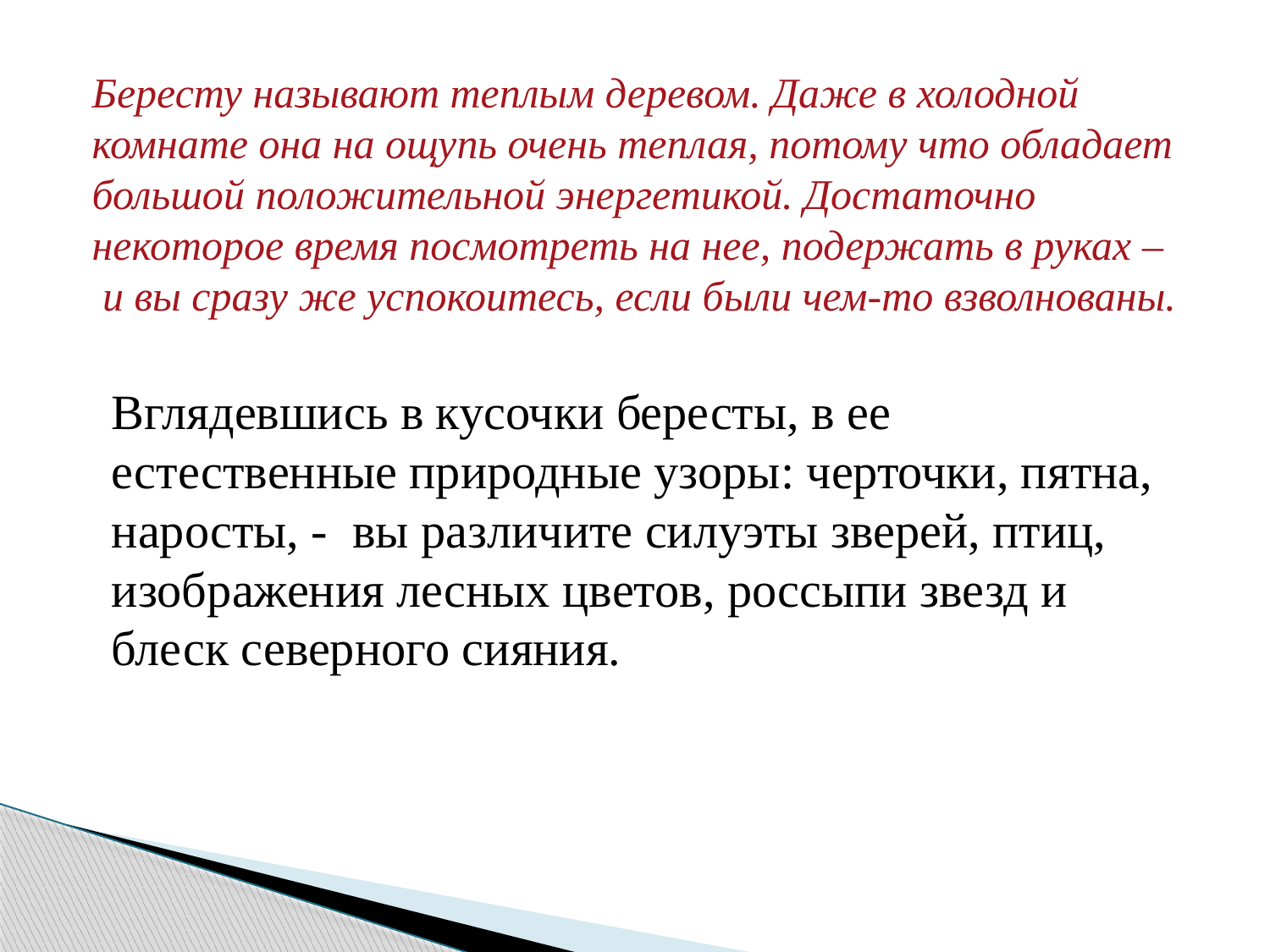

Бересту называют теплым деревом. Даже в холодной комнате она на ощупь очень теплая, потому что обладает большой положительной энергетикой. Достаточно некоторое время посмотреть на нее, подержать в руках –
 и вы сразу же успокоитесь, если были чем-то взволнованы.

Вглядевшись в кусочки бересты, в ее естественные природные узоры: черточки, пятна, наросты, -  вы различите силуэты зверей, птиц, изображения лесных цветов, россыпи звезд и блеск северного сияния.